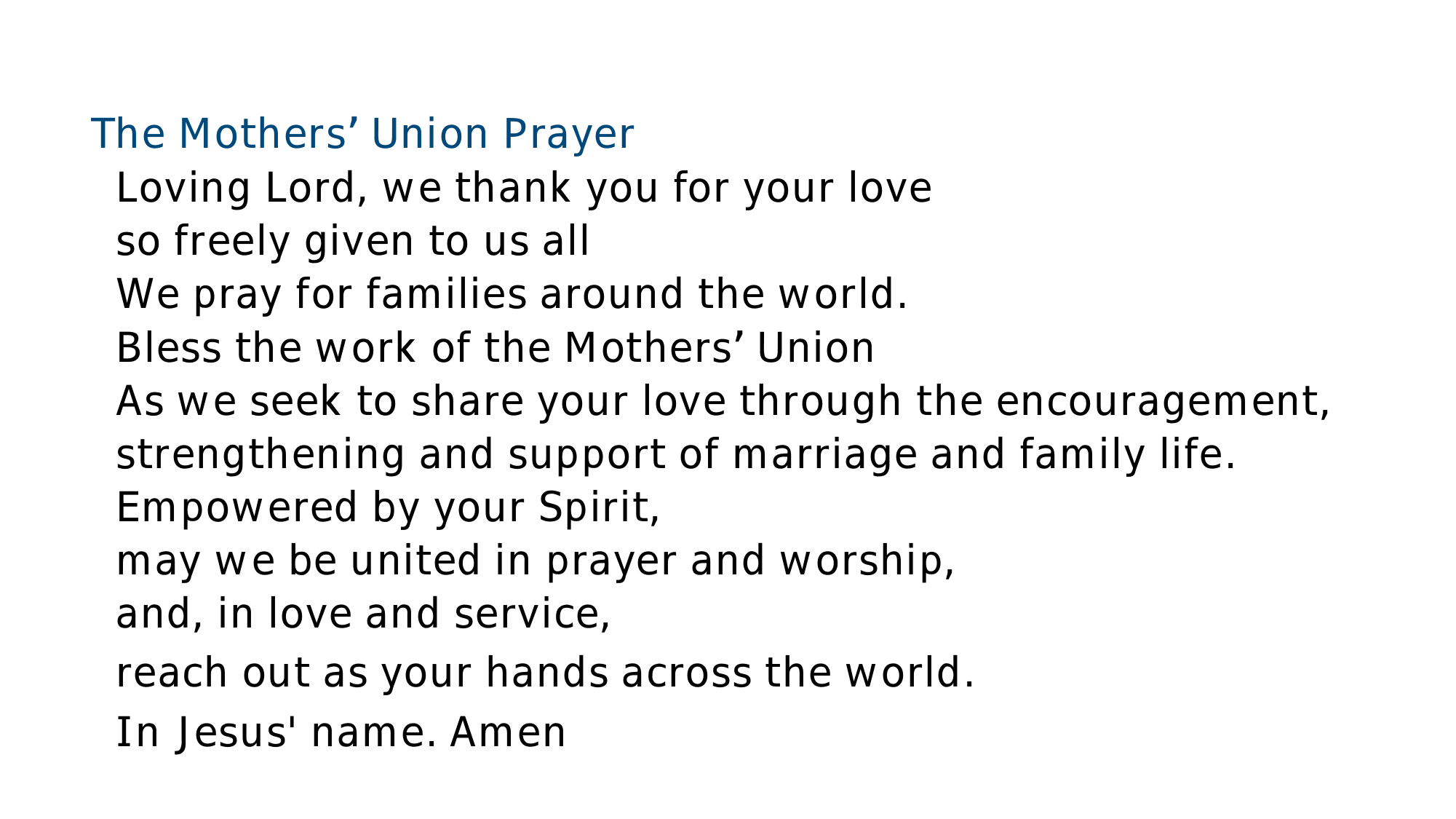

The Mothers’ Union Prayer
Loving Lord, we thank you for your love
so freely given to us all
We pray for families around the world.
Bless the work of the Mothers’ Union
As we seek to share your love through the encouragement,
strengthening and support of marriage and family life.
Empowered by your Spirit,
may we be united in prayer and worship,
and, in love and service,
reach out as your hands across the world.
In Jesus' name. Amen